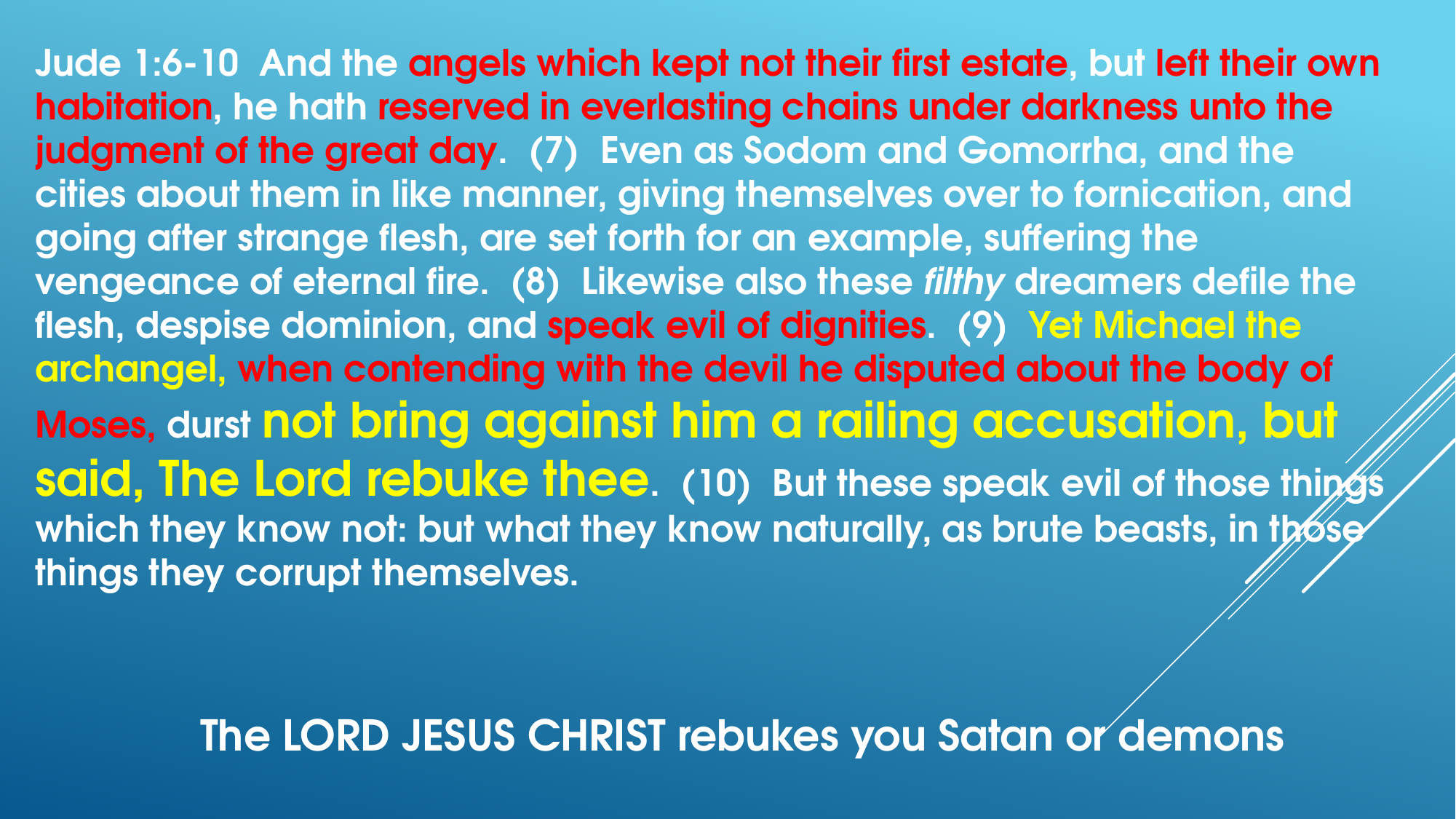

Jude 1:6-10  And the angels which kept not their first estate, but left their own habitation, he hath reserved in everlasting chains under darkness unto the judgment of the great day.  (7)  Even as Sodom and Gomorrha, and the cities about them in like manner, giving themselves over to fornication, and going after strange flesh, are set forth for an example, suffering the vengeance of eternal fire.  (8)  Likewise also these filthy dreamers defile the flesh, despise dominion, and speak evil of dignities.  (9)  Yet Michael the archangel, when contending with the devil he disputed about the body of Moses, durst not bring against him a railing accusation, but said, The Lord rebuke thee.  (10)  But these speak evil of those things which they know not: but what they know naturally, as brute beasts, in those things they corrupt themselves.

# The LORD JESUS CHRIST rebukes you Satan or demons